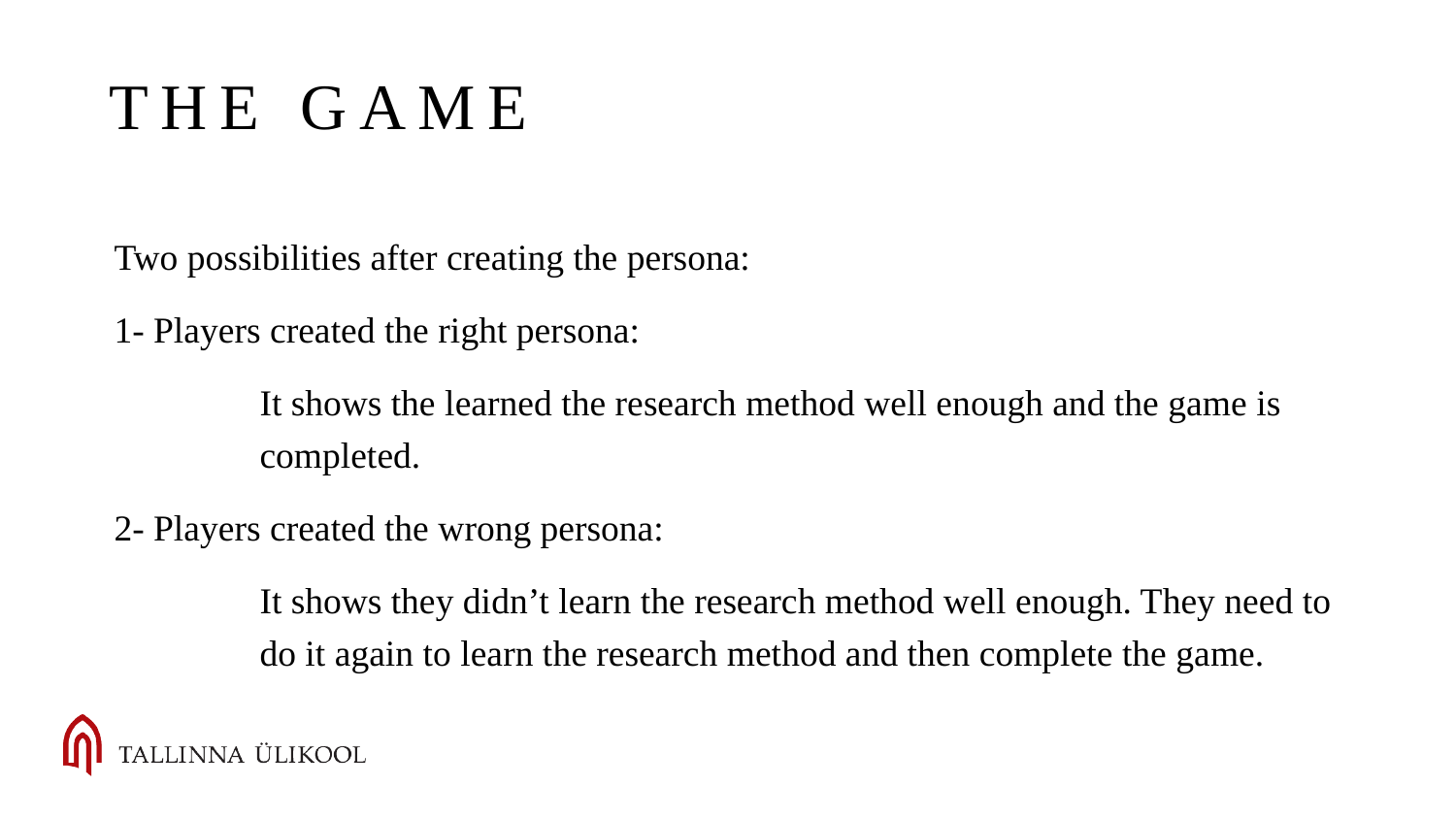

# The Game
Two possibilities after creating the persona:
1- Players created the right persona:
	It shows the learned the research method well enough and the game is 	completed.
2- Players created the wrong persona:
	It shows they didn’t learn the research method well enough. They need to 	do it again to learn the research method and then complete the game.